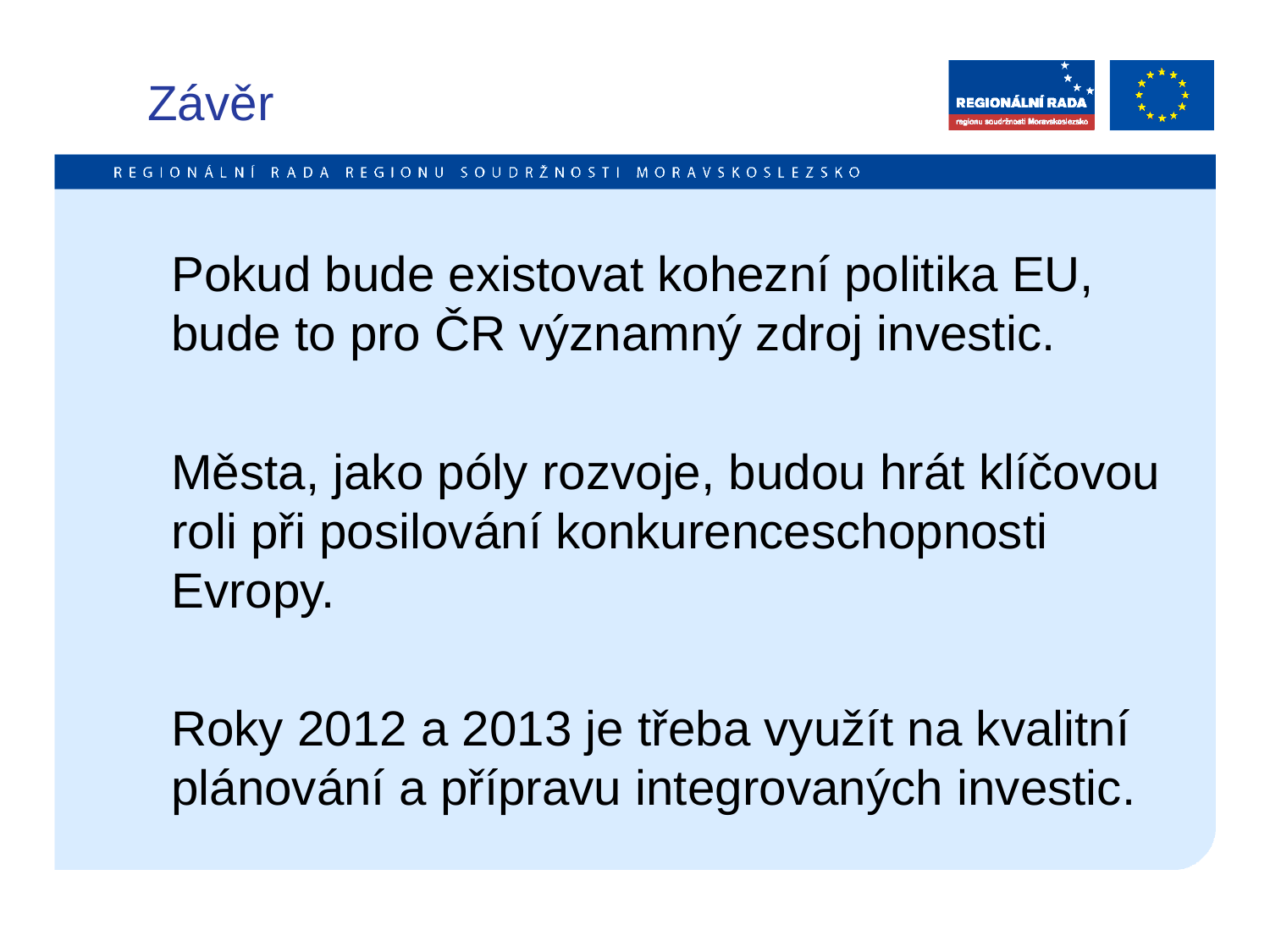

# Závěr
Pokud bude existovat kohezní politika EU, bude to pro ČR významný zdroj investic.

Města, jako póly rozvoje, budou hrát klíčovou roli při posilování konkurenceschopnosti Evropy.

Roky 2012 a 2013 je třeba využít na kvalitní plánování a přípravu integrovaných investic.